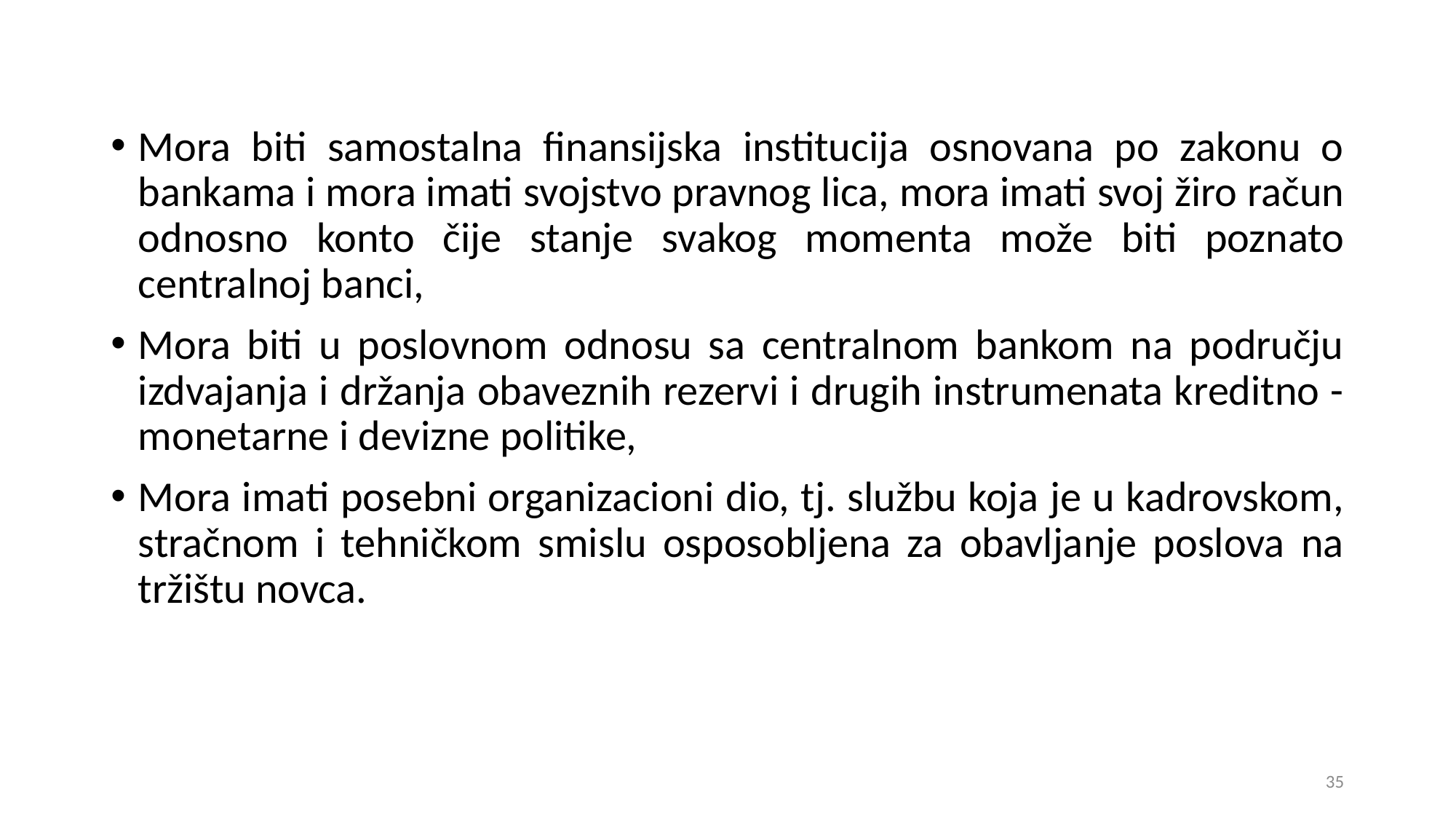

Mora biti samostalna finansijska institucija osnovana po zakonu o bankama i mora imati svojstvo pravnog lica, mora imati svoj žiro račun odnosno konto čije stanje svakog momenta može biti poznato centralnoj banci,
Mora biti u poslovnom odnosu sa centralnom bankom na području izdvajanja i držanja obaveznih rezervi i drugih instrumenata kreditno - monetarne i devizne politike,
Mora imati posebni organizacioni dio, tj. službu koja je u kadrovskom, stračnom i tehničkom smislu osposobljena za obavljanje poslova na tržištu novca.
35